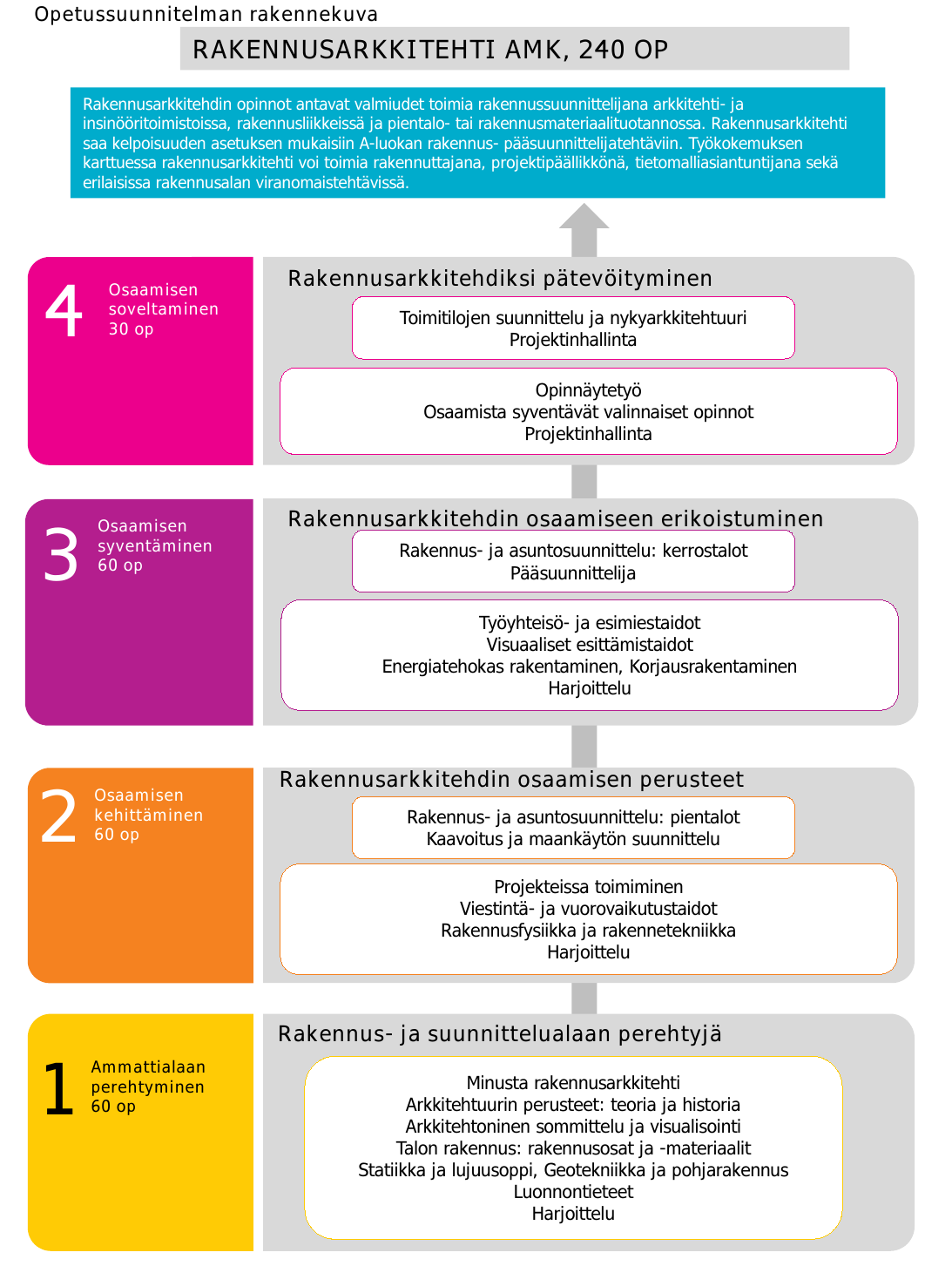

Opetussuunnitelman rakennekuva
RAKENNUSARKKITEHTI AMK, 240 OP
Rakennusarkkitehdin opinnot antavat valmiudet toimia rakennussuunnittelijana arkkitehti- ja insinööritoimistoissa, rakennusliikkeissä ja pientalo- tai rakennusmateriaalituotannossa. Rakennusarkkitehti saa kelpoisuuden asetuksen mukaisiin A-luokan rakennus- pääsuunnittelijatehtäviin. Työkokemuksen karttuessa rakennusarkkitehti voi toimia rakennuttajana, projektipäällikkönä, tietomalliasiantuntijana sekä erilaisissa rakennusalan viranomaistehtävissä.

4
Osaamisen soveltaminen
30 op
Rakennusarkkitehdiksi pätevöityminen
Toimitilojen suunnittelu ja nykyarkkitehtuuri
Projektinhallinta
Opinnäytetyö
Osaamista syventävät valinnaiset opinnot
Projektinhallinta
Rakennusarkkitehdin osaamiseen erikoistuminen

3
Osaamisen syventäminen
60 op
Rakennus- ja asuntosuunnittelu: kerrostalot
Pääsuunnittelija

Työyhteisö- ja esimiestaidot
Visuaaliset esittämistaidot
Energiatehokas rakentaminen, Korjausrakentaminen
Harjoittelu
Rakennusarkkitehdin osaamisen perusteet

2
Osaamisen kehittäminen
60 op
Rakennus- ja asuntosuunnittelu: pientalot
Kaavoitus ja maankäytön suunnittelu
Projekteissa toimiminen
Viestintä- ja vuorovaikutustaidot
Rakennusfysiikka ja rakennetekniikka
Harjoittelu

1
Ammattialaan perehtyminen
60 op

Rakennus- ja suunnittelualaan perehtyjä
Minusta rakennusarkkitehti
Arkkitehtuurin perusteet: teoria ja historia
Arkkitehtoninen sommittelu ja visualisointi
Talon rakennus: rakennusosat ja -materiaalit
Statiikka ja lujuusoppi, Geotekniikka ja pohjarakennus
Luonnontieteet
Harjoittelu